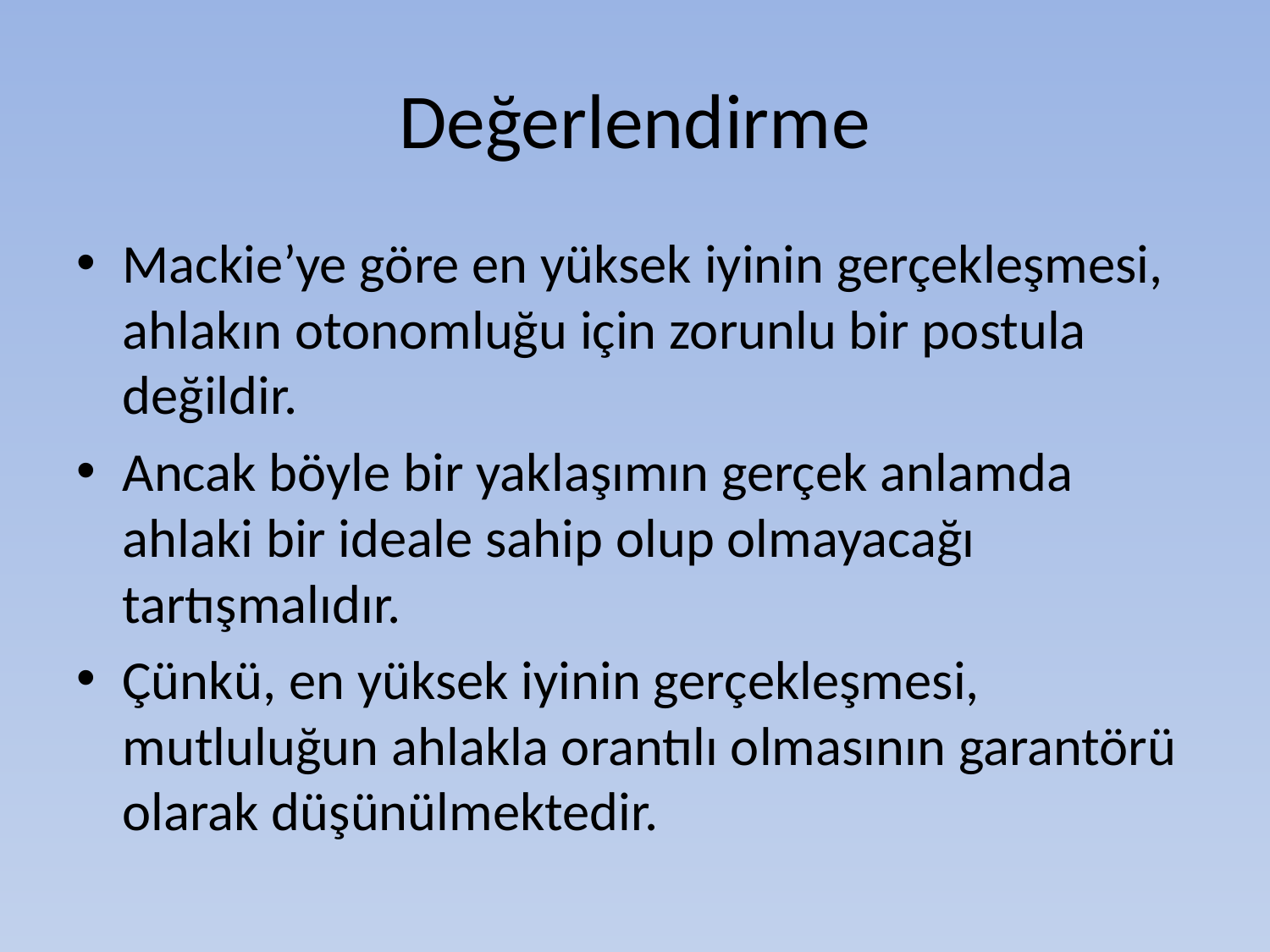

# Değerlendirme
Mackie’ye göre en yüksek iyinin gerçekleşmesi, ahlakın otonomluğu için zorunlu bir postula değildir.
Ancak böyle bir yaklaşımın gerçek anlamda ahlaki bir ideale sahip olup olmayacağı tartışmalıdır.
Çünkü, en yüksek iyinin gerçekleşmesi, mutluluğun ahlakla orantılı olmasının garantörü olarak düşünülmektedir.